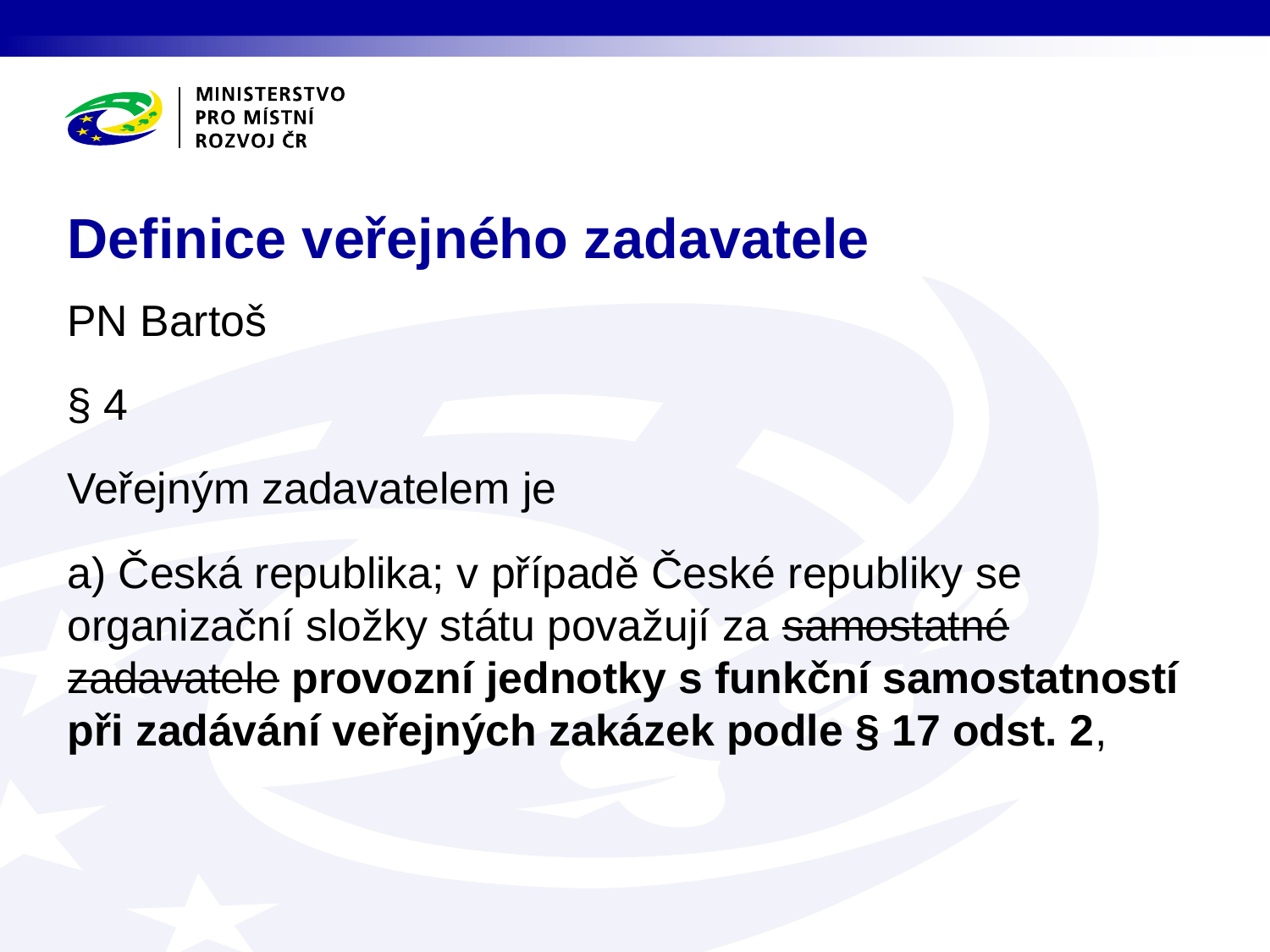

# Definice veřejného zadavatele
PN Bartoš
§ 4
Veřejným zadavatelem je
a) Česká republika; v případě České republiky se organizační složky státu považují za samostatné zadavatele provozní jednotky s funkční samostatností při zadávání veřejných zakázek podle § 17 odst. 2,